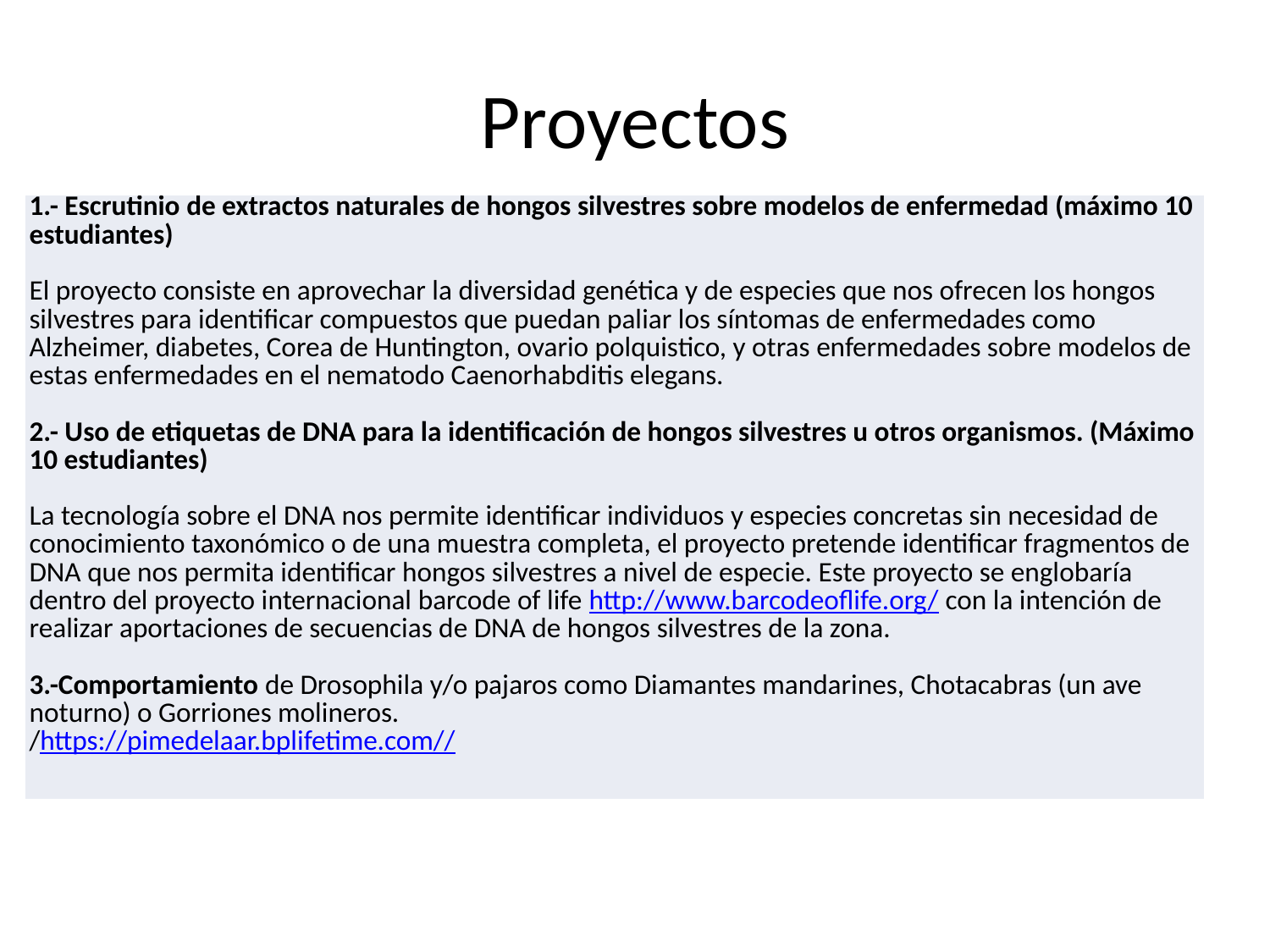

# Proyectos
| 1.- Escrutinio de extractos naturales de hongos silvestres sobre modelos de enfermedad (máximo 10 estudiantes)   El proyecto consiste en aprovechar la diversidad genética y de especies que nos ofrecen los hongos silvestres para identificar compuestos que puedan paliar los síntomas de enfermedades como Alzheimer, diabetes, Corea de Huntington, ovario polquistico, y otras enfermedades sobre modelos de estas enfermedades en el nematodo Caenorhabditis elegans.   2.- Uso de etiquetas de DNA para la identificación de hongos silvestres u otros organismos. (Máximo 10 estudiantes)   La tecnología sobre el DNA nos permite identificar individuos y especies concretas sin necesidad de conocimiento taxonómico o de una muestra completa, el proyecto pretende identificar fragmentos de DNA que nos permita identificar hongos silvestres a nivel de especie. Este proyecto se englobaría dentro del proyecto internacional barcode of life http://www.barcodeoflife.org/ con la intención de realizar aportaciones de secuencias de DNA de hongos silvestres de la zona. 3.-Comportamiento de Drosophila y/o pajaros como Diamantes mandarines, Chotacabras (un ave noturno) o Gorriones molineros. /https://pimedelaar.bplifetime.com// |
| --- |